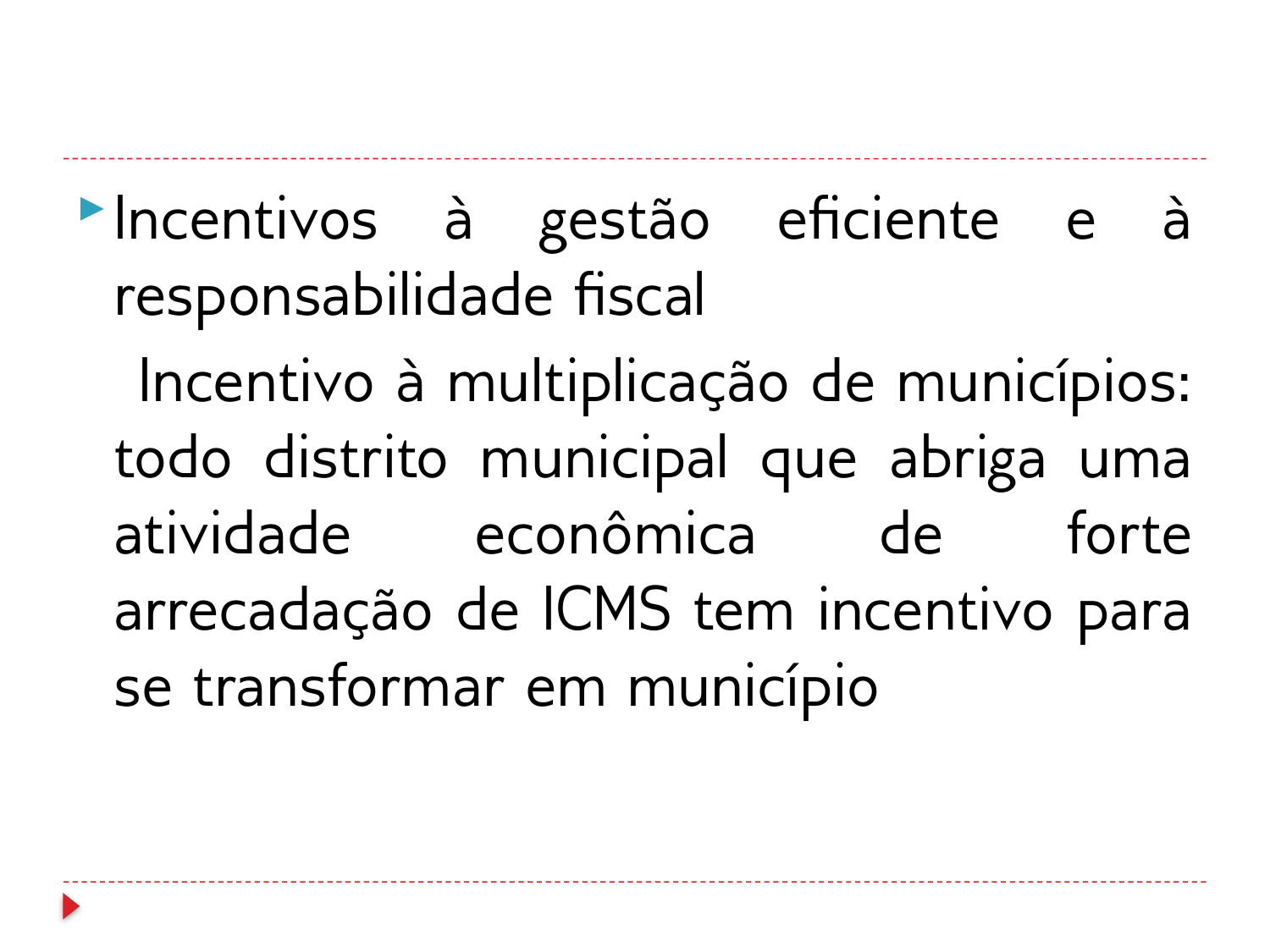

#
Incentivos à gestão eficiente e à responsabilidade fiscal
   Incentivo à multiplicação de municípios: todo distrito municipal que abriga uma atividade econômica de forte arrecadação de ICMS tem incentivo para se transformar em município